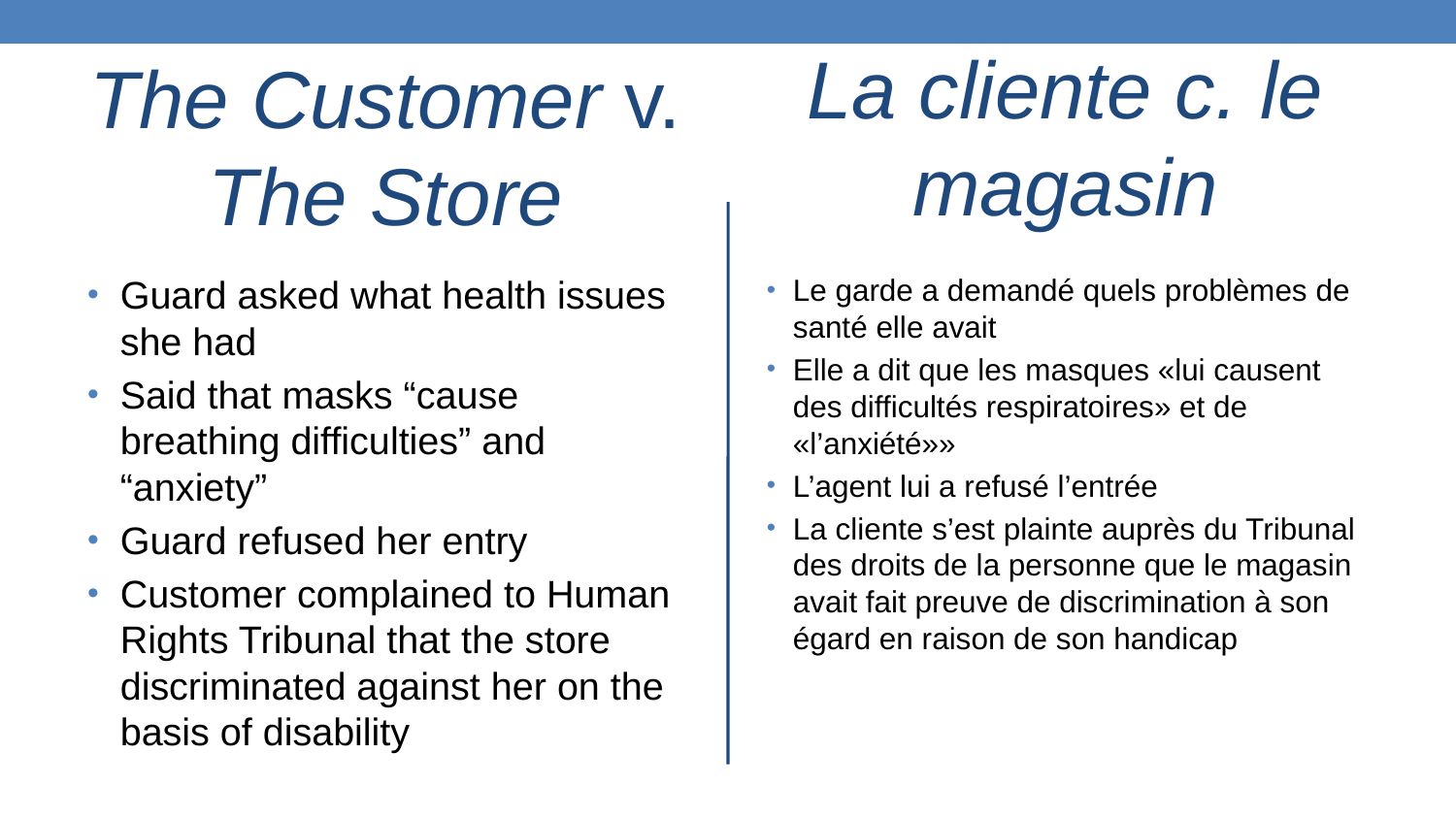

La cliente c. le magasin

The Customer v. The Store
Guard asked what health issues she had
Said that masks “cause breathing difficulties” and “anxiety”
Guard refused her entry
Customer complained to Human Rights Tribunal that the store discriminated against her on the basis of disability

Le garde a demandé quels problèmes de santé elle avait
Elle a dit que les masques «lui causent des difficultés respiratoires» et de «l’anxiété»»
L’agent lui a refusé l’entrée
La cliente s’est plainte auprès du Tribunal des droits de la personne que le magasin avait fait preuve de discrimination à son égard en raison de son handicap